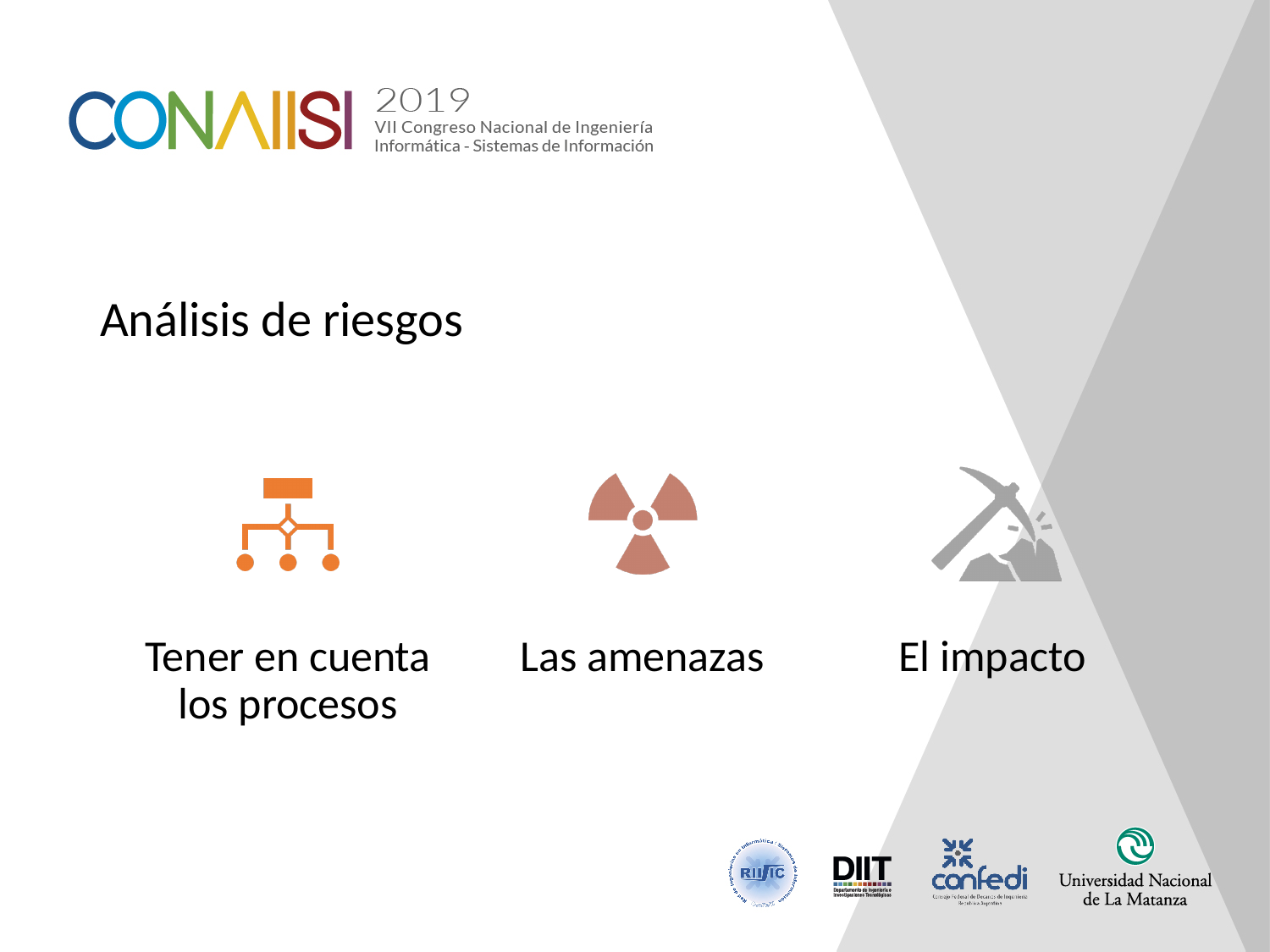

# Análisis de riesgos
Tener en cuenta los procesos
Las amenazas
El impacto